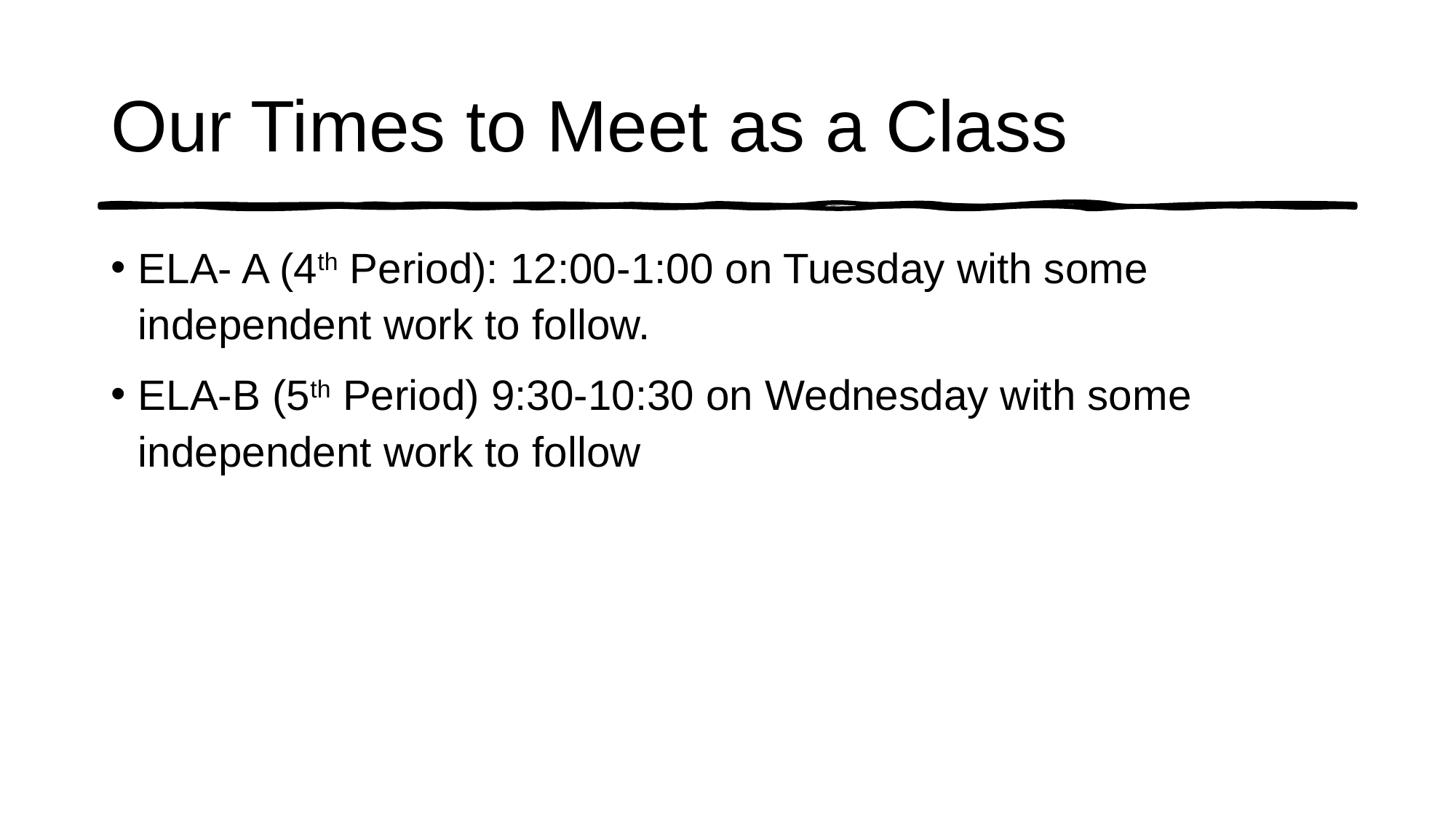

# Our Times to Meet as a Class
ELA- A (4th Period): 12:00-1:00 on Tuesday with some independent work to follow.
ELA-B (5th Period) 9:30-10:30 on Wednesday with some independent work to follow